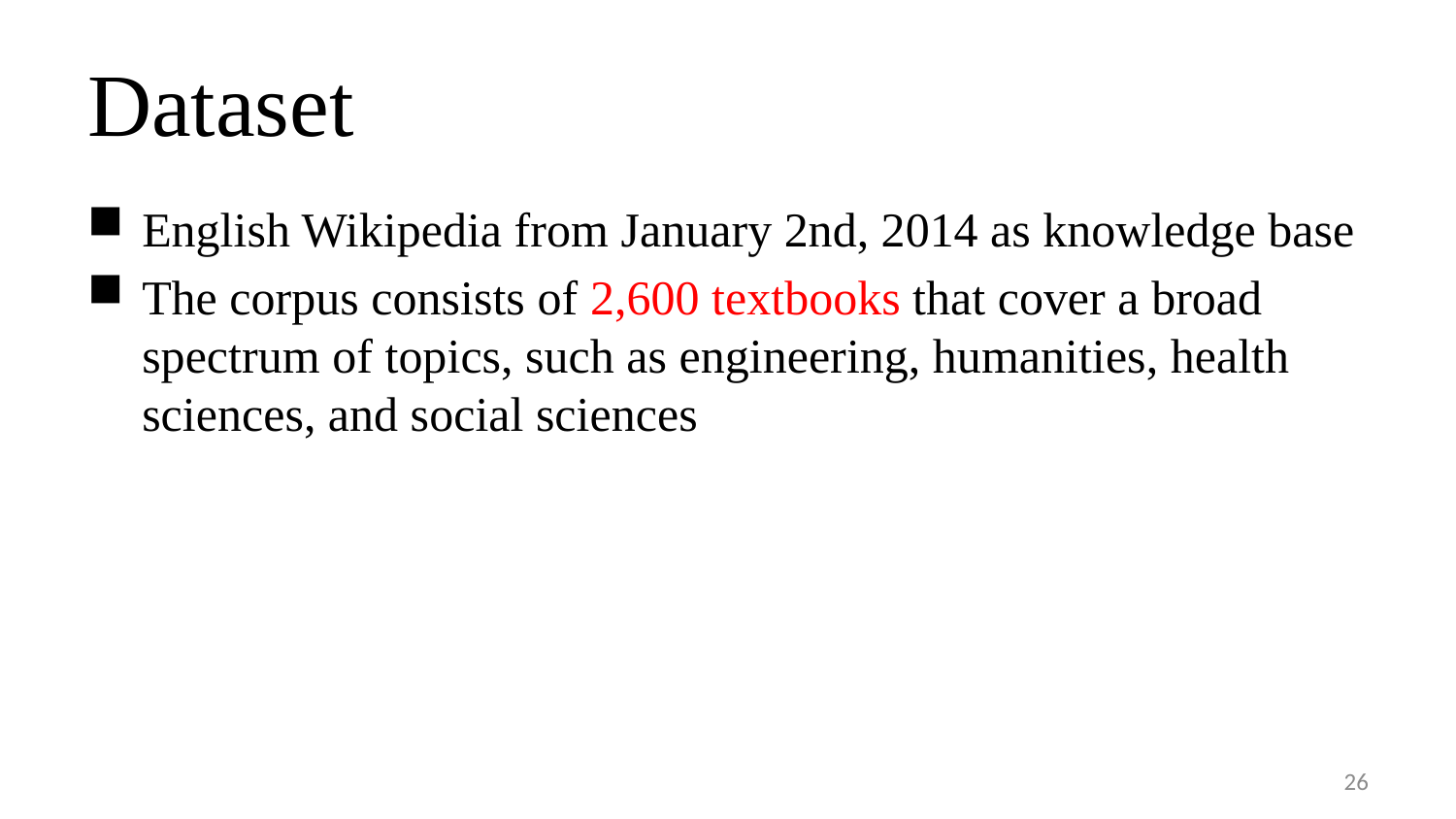

# Dataset
English Wikipedia from January 2nd, 2014 as knowledge base
The corpus consists of 2,600 textbooks that cover a broad spectrum of topics, such as engineering, humanities, health sciences, and social sciences
26